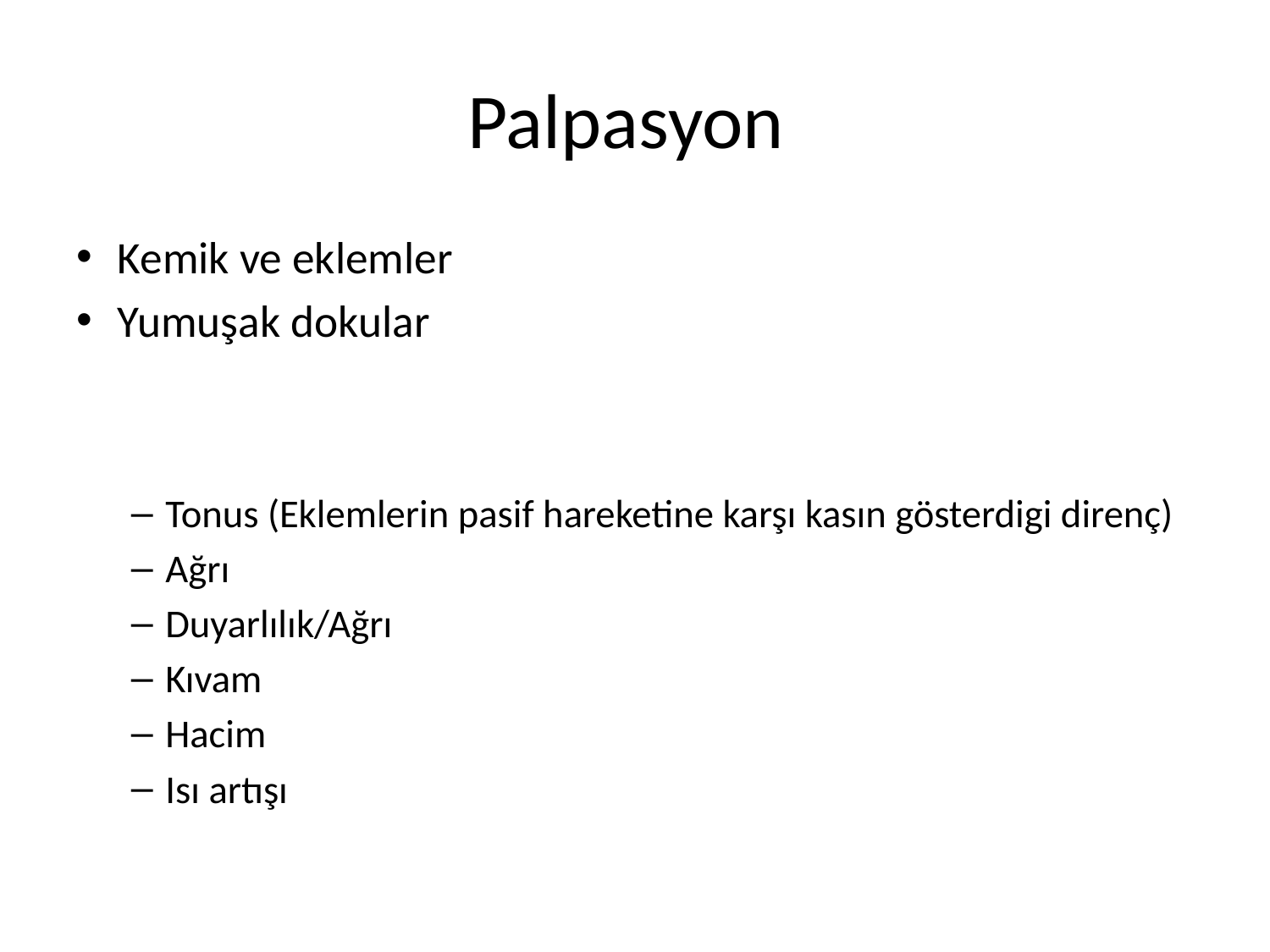

# Palpasyon
Kemik ve eklemler
Yumuşak dokular

Tonus (Eklemlerin pasif hareketine karşı kasın gösterdigi direnç)
Ağrı
Duyarlılık/Ağrı
Kıvam
Hacim
Isı artışı